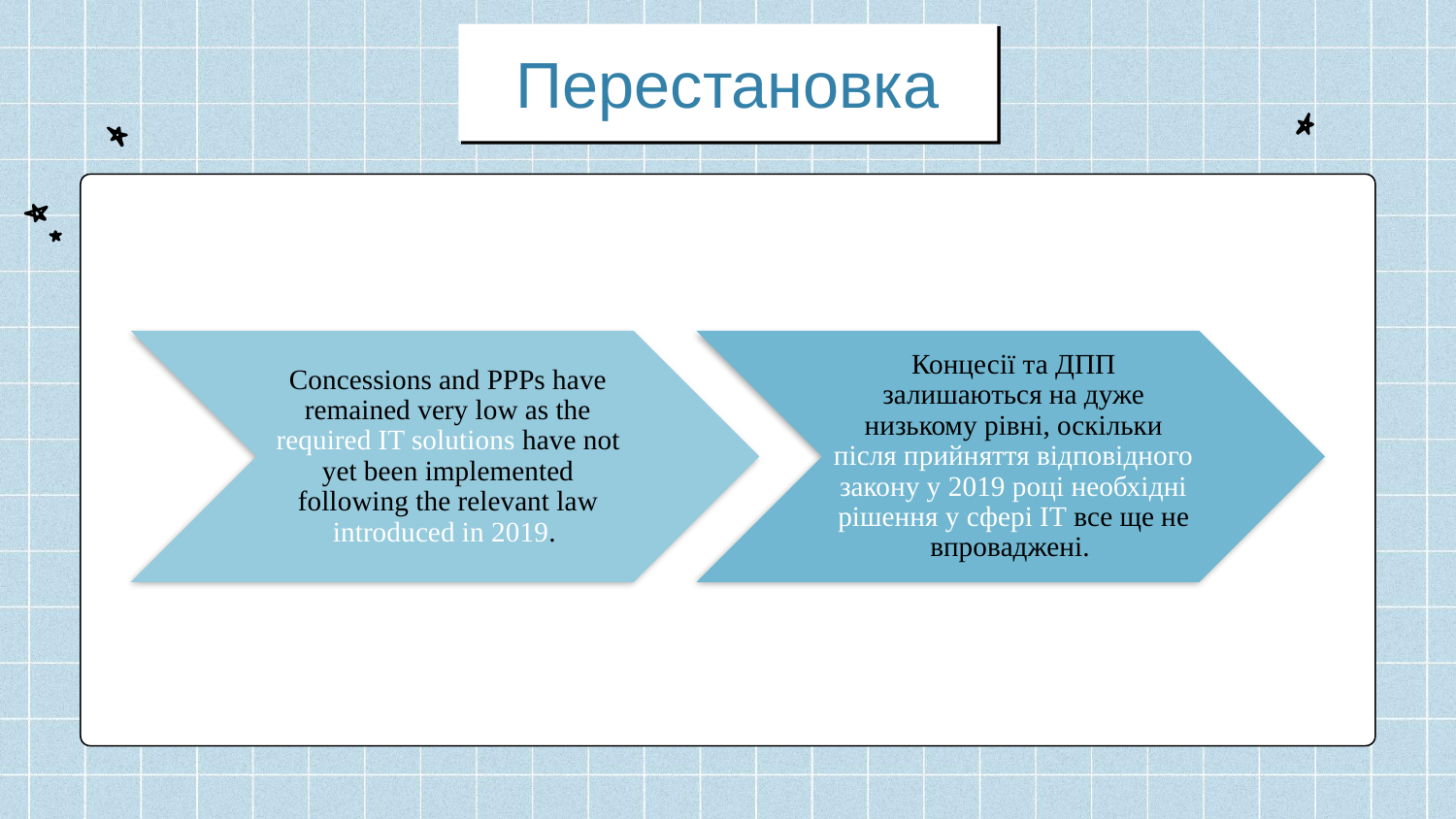

Перестановка
Concessions and PPPs have remained very low as the required IT solutions have not yet been implemented following the relevant law introduced in 2019.
Концесії та ДПП залишаються на дуже низькому рівні, оскільки після прийняття відповідного закону у 2019 році необхідні рішення у сфері ІТ все ще не впроваджені.